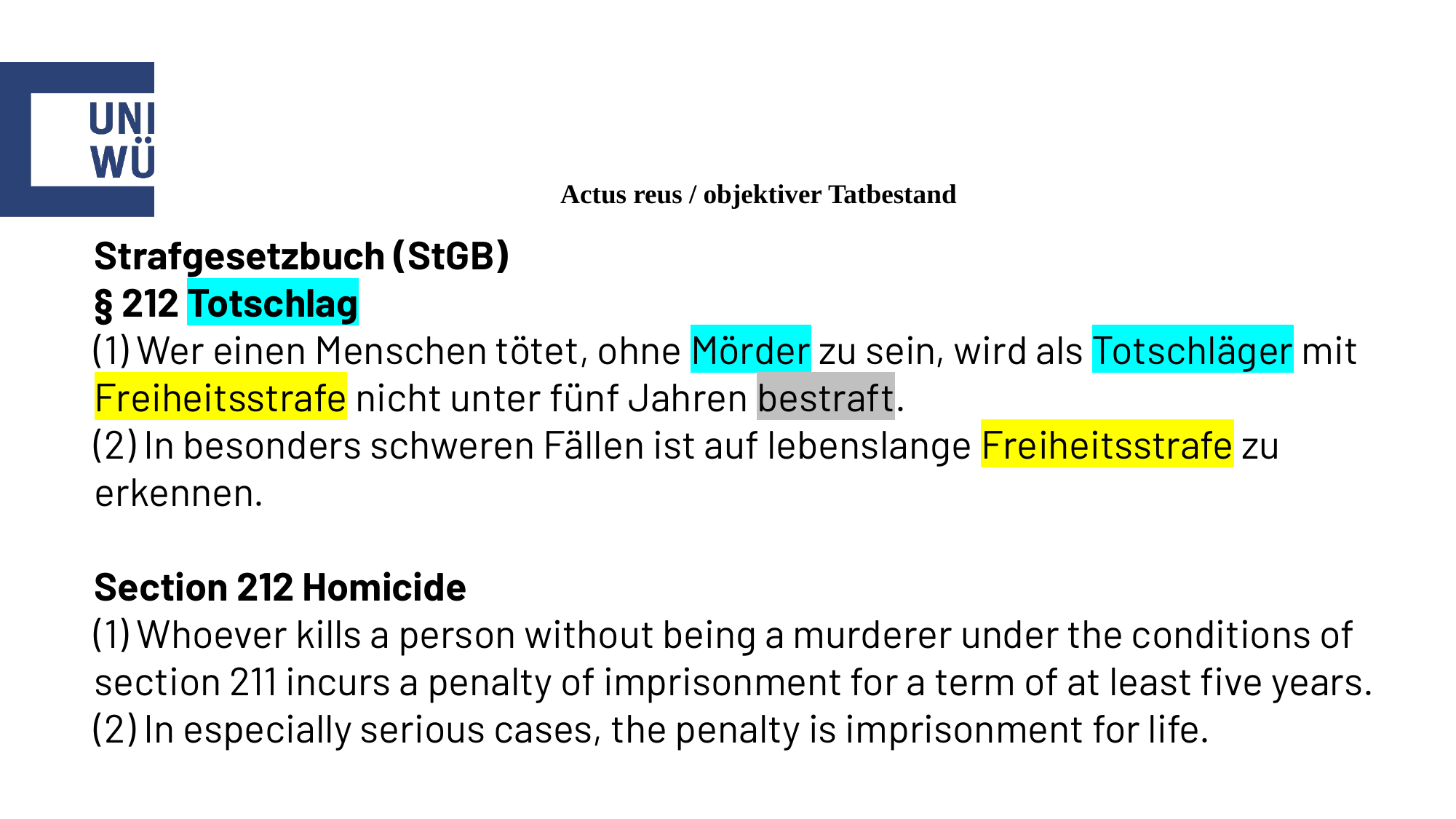

# Actus reus / objektiver Tatbestand

Strafgesetzbuch (StGB)
§ 212 Totschlag
(1) Wer einen Menschen tötet, ohne Mörder zu sein, wird als Totschläger mit Freiheitsstrafe nicht unter fünf Jahren bestraft.
(2) In besonders schweren Fällen ist auf lebenslange Freiheitsstrafe zu erkennen.

Section 212 Homicide
(1) Whoever kills a person without being a murderer under the conditions of section 211 incurs a penalty of imprisonment for a term of at least five years.
(2) In especially serious cases, the penalty is imprisonment for life.